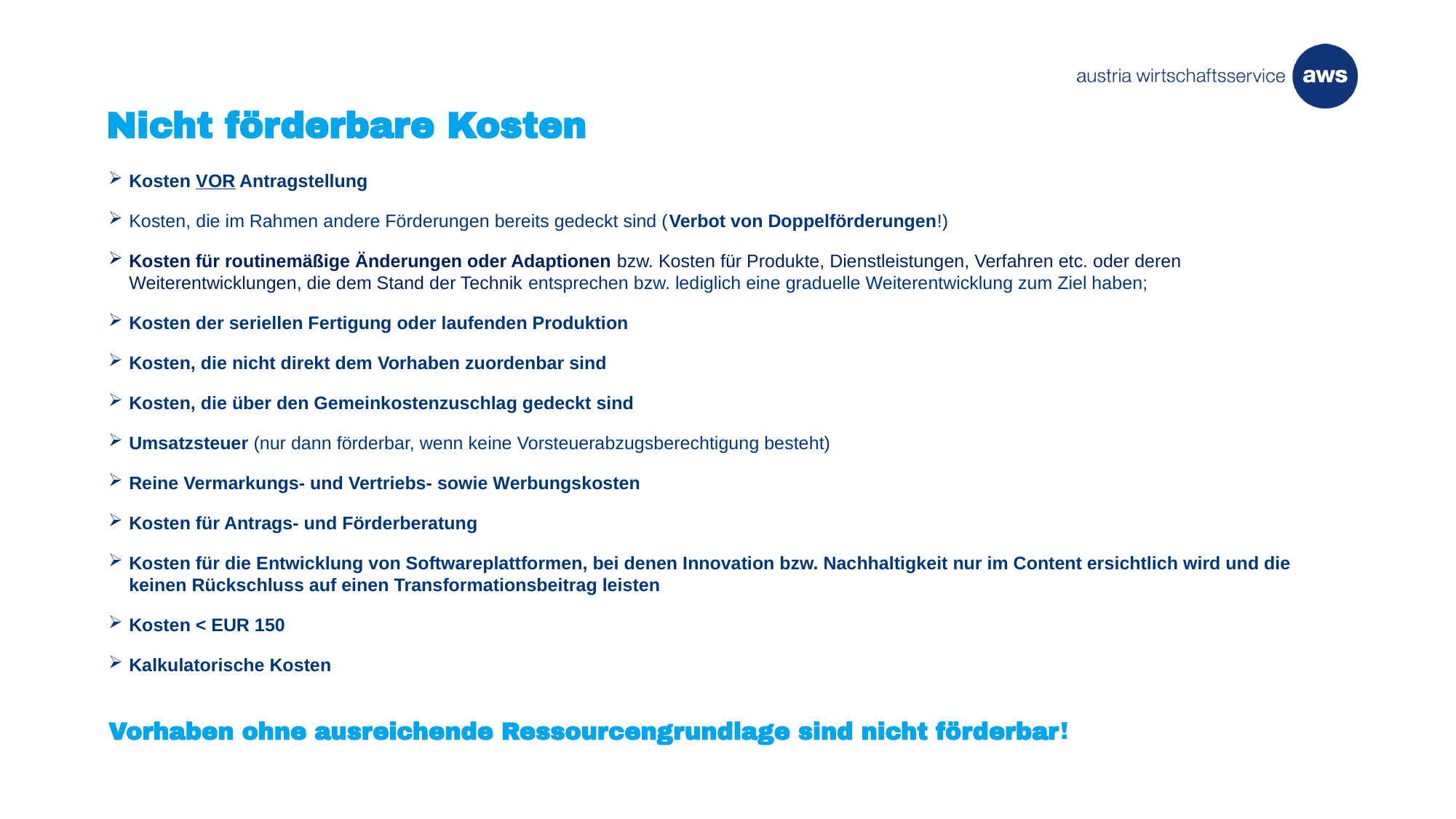

Nicht förderbare Kosten
Kosten VOR Antragstellung
Kosten, die im Rahmen andere Förderungen bereits gedeckt sind (Verbot von Doppelförderungen!)
Kosten für routinemäßige Änderungen oder Adaptionen bzw. Kosten für Produkte, Dienstleistungen, Verfahren etc. oder deren Weiterentwicklungen, die dem Stand der Technik entsprechen bzw. lediglich eine graduelle Weiterentwicklung zum Ziel haben;
Kosten der seriellen Fertigung oder laufenden Produktion
Kosten, die nicht direkt dem Vorhaben zuordenbar sind
Kosten, die über den Gemeinkostenzuschlag gedeckt sind
Umsatzsteuer (nur dann förderbar, wenn keine Vorsteuerabzugsberechtigung besteht)
Reine Vermarkungs- und Vertriebs- sowie Werbungskosten
Kosten für Antrags- und Förderberatung
Kosten für die Entwicklung von Softwareplattformen, bei denen Innovation bzw. Nachhaltigkeit nur im Content ersichtlich wird und die keinen Rückschluss auf einen Transformationsbeitrag leisten
Kosten < EUR 150
Kalkulatorische Kosten

Vorhaben ohne ausreichende Ressourcengrundlage sind nicht förderbar!